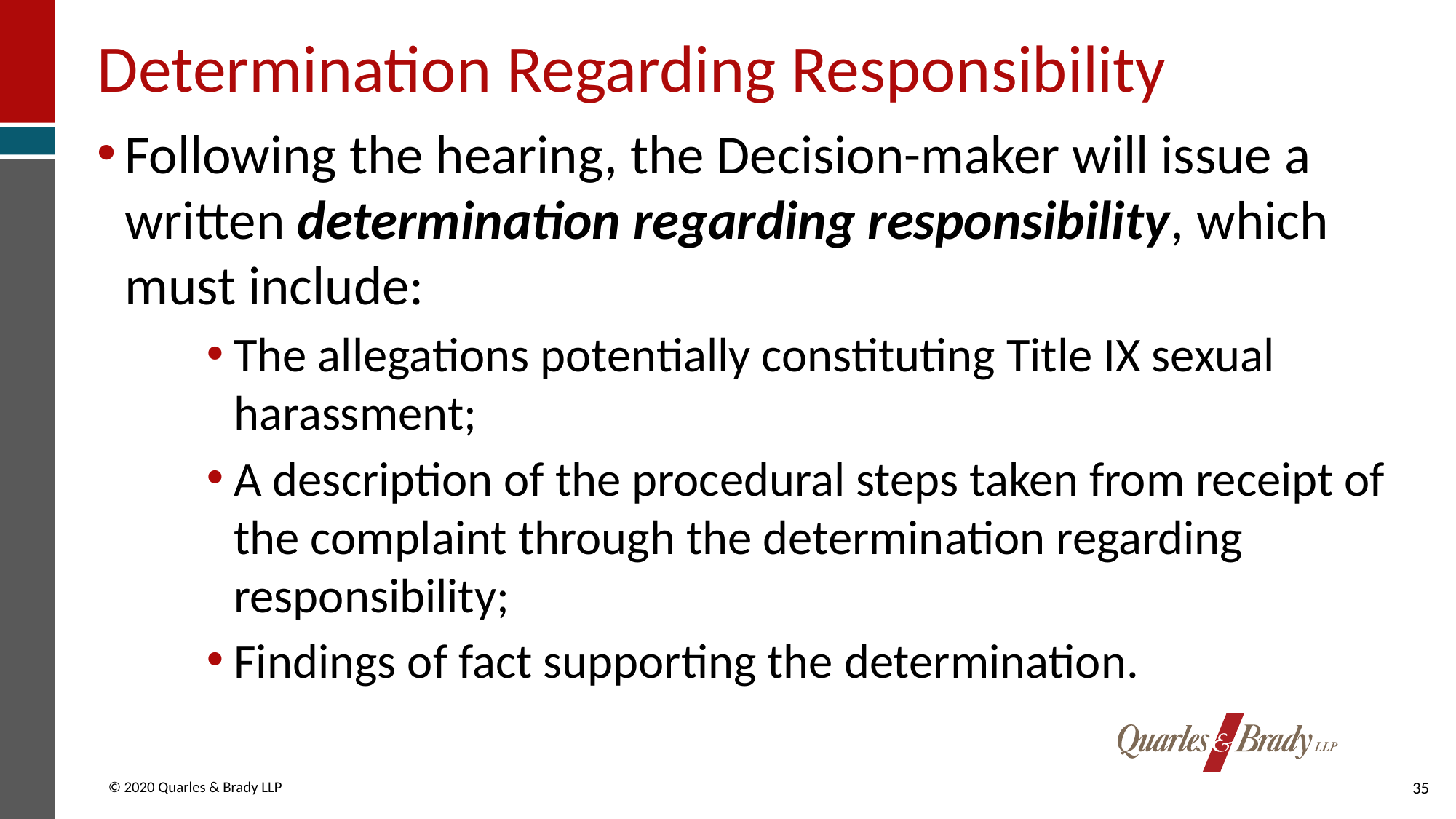

# Determination Regarding Responsibility
Following the hearing, the Decision-maker will issue a written determination regarding responsibility, which must include:
The allegations potentially constituting Title IX sexual harassment;
A description of the procedural steps taken from receipt of the complaint through the determination regarding responsibility;
Findings of fact supporting the determination.

35